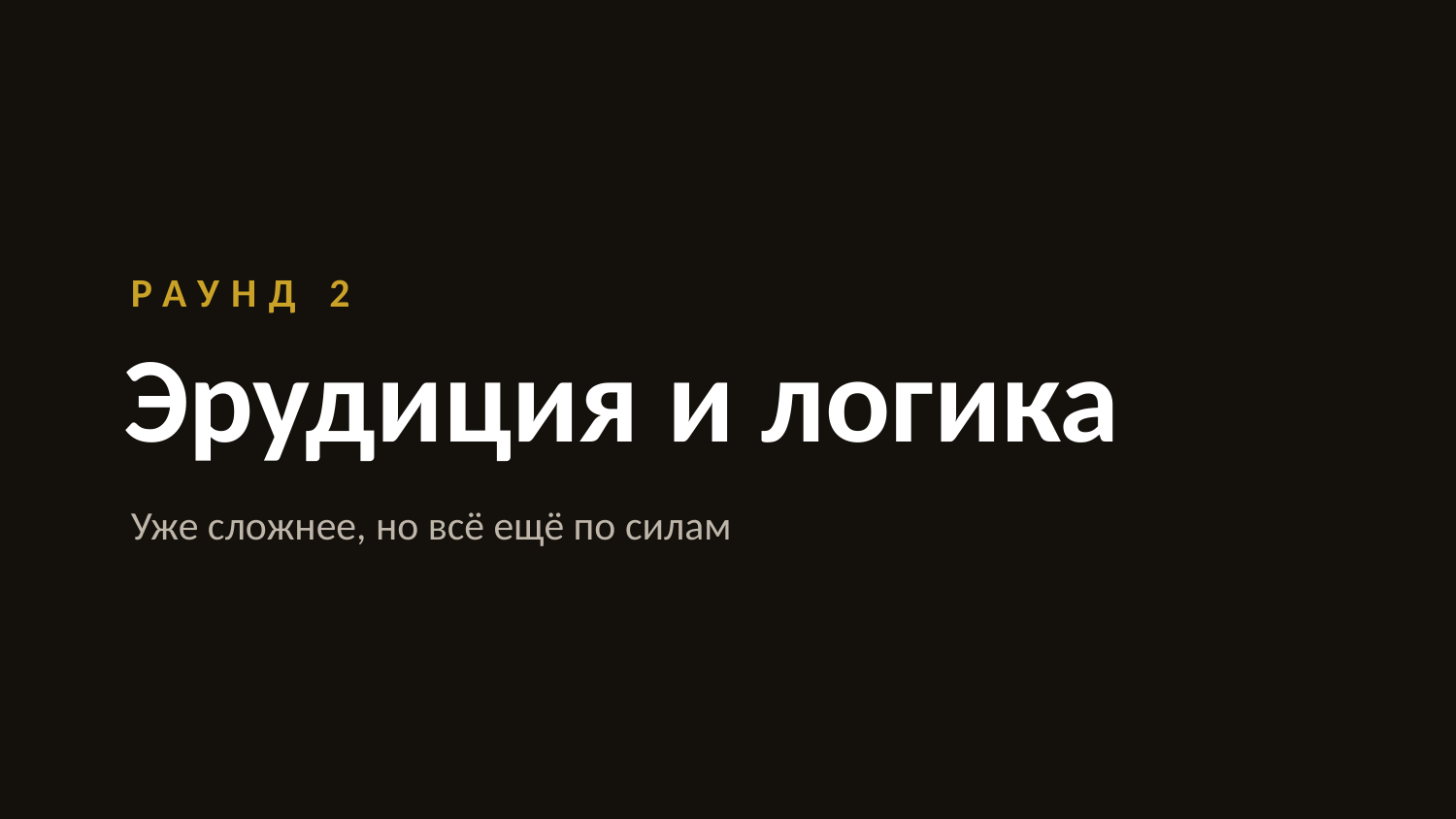

РАУНД 2
Эрудиция и логика
Уже сложнее, но всё ещё по силам